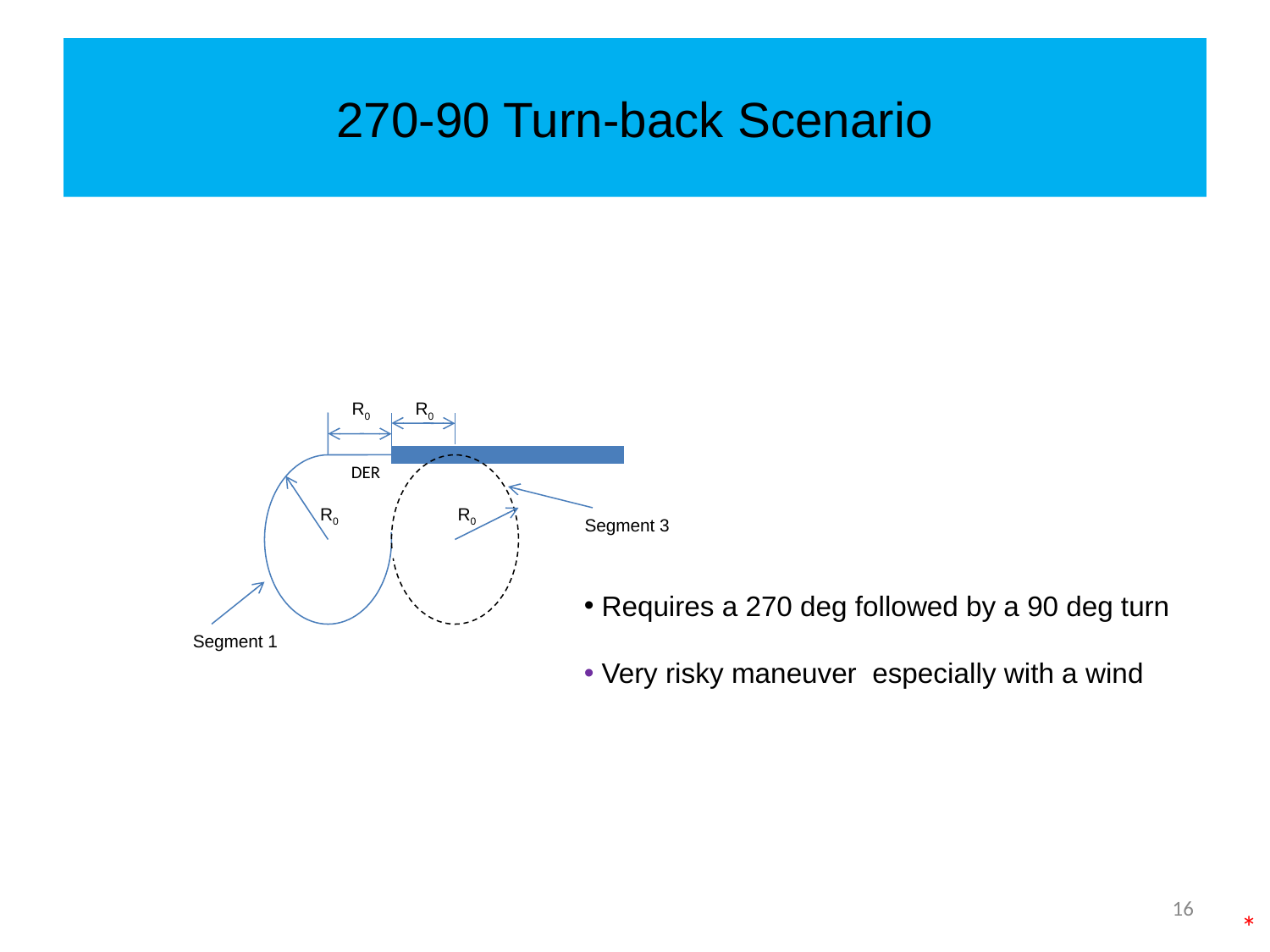

# 270-90 Turn-back Scenario

R0
R0

DER

R0
R0
Segment 3
 Requires a 270 deg followed by a 90 deg turn

 Very risky maneuver  especially with a wind

Segment 1
16
*